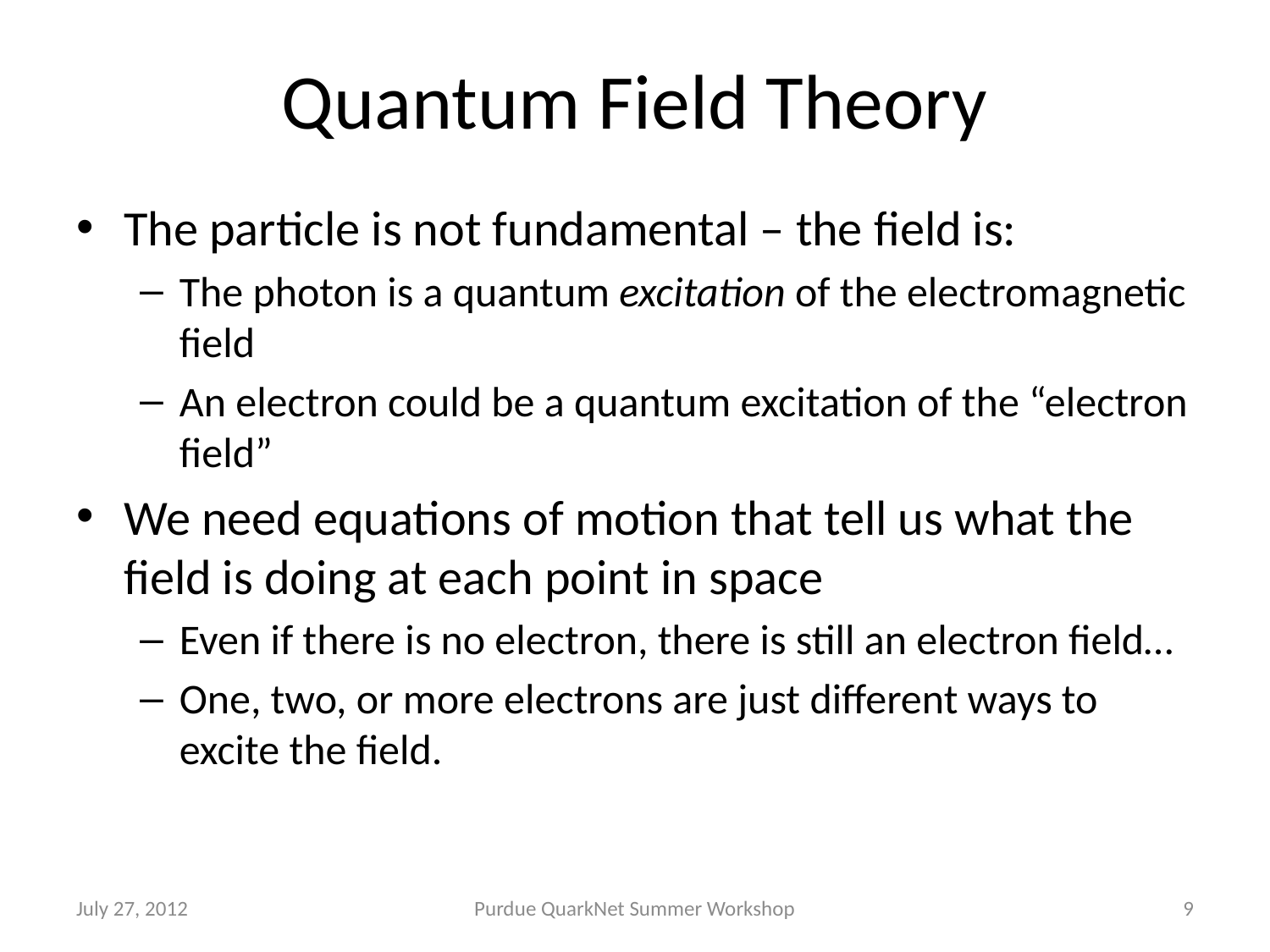

# Quantum Field Theory
The particle is not fundamental – the field is:
The photon is a quantum excitation of the electromagnetic field
An electron could be a quantum excitation of the “electron field”
We need equations of motion that tell us what the field is doing at each point in space
Even if there is no electron, there is still an electron field…
One, two, or more electrons are just different ways to excite the field.
July 27, 2012
Purdue QuarkNet Summer Workshop
9